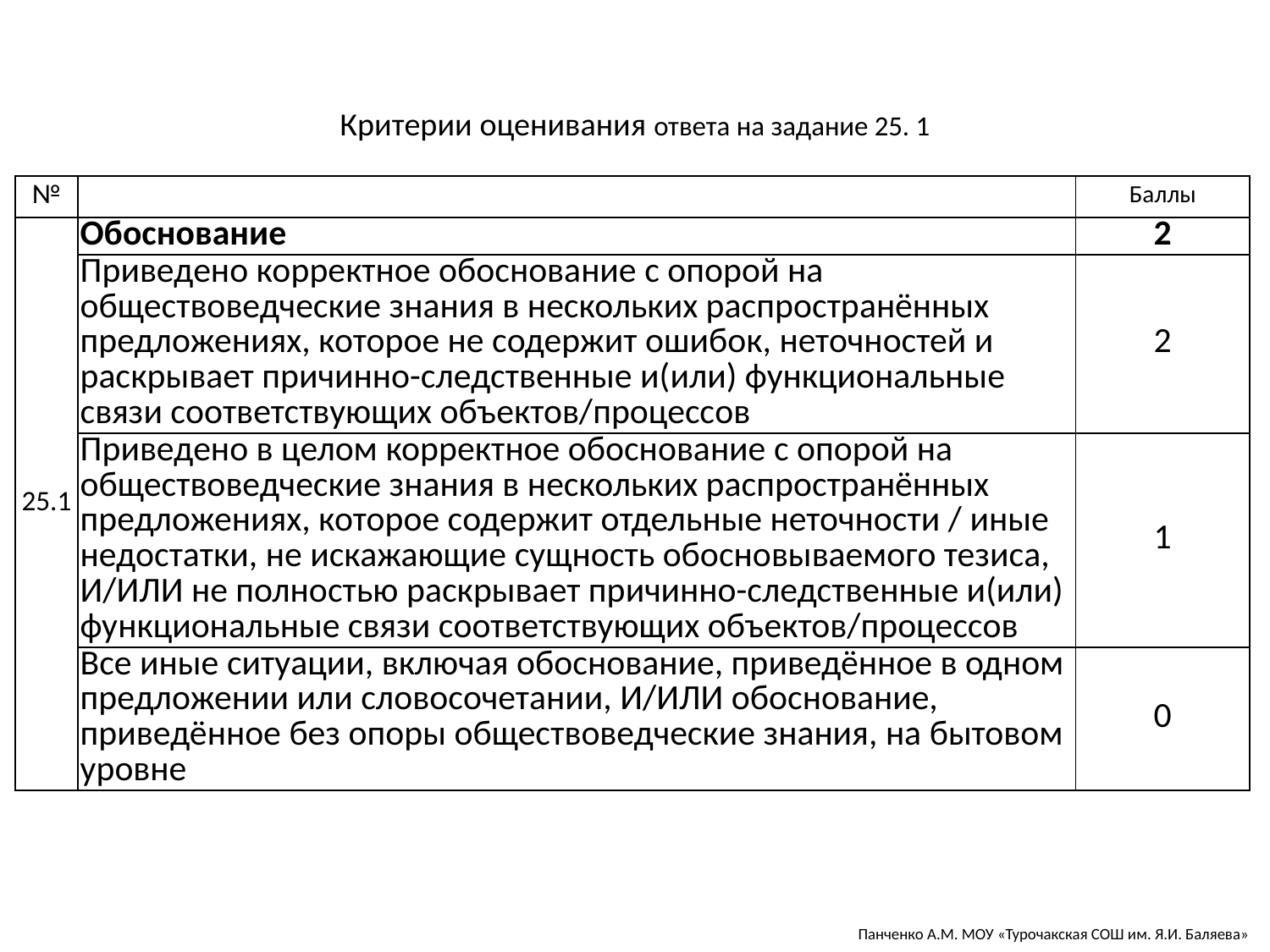

# Критерии оценивания ответа на задание 25. 1
| № |  | Баллы |
| --- | --- | --- |
| 25.1 | Обоснование | 2 |
|  | Приведено корректное обоснование с опорой на обществоведческие знания в нескольких распространённых предложениях, которое не содержит ошибок, неточностей и раскрывает причинно-следственные и(или) функциональные связи соответствующих объектов/процессов | 2 |
|  | Приведено в целом корректное обоснование с опорой на обществоведческие знания в нескольких распространённых предложениях, которое содержит отдельные неточности / иные недостатки, не искажающие сущность обосновываемого тезиса, И/ИЛИ не полностью раскрывает причинно-следственные и(или) функциональные связи соответствующих объектов/процессов | 1 |
|  | Все иные ситуации, включая обоснование, приведённое в одном предложении или словосочетании, И/ИЛИ обоснование, приведённое без опоры обществоведческие знания, на бытовом уровне | 0 |
Панченко А.М. МОУ «Турочакская СОШ им. Я.И. Баляева»